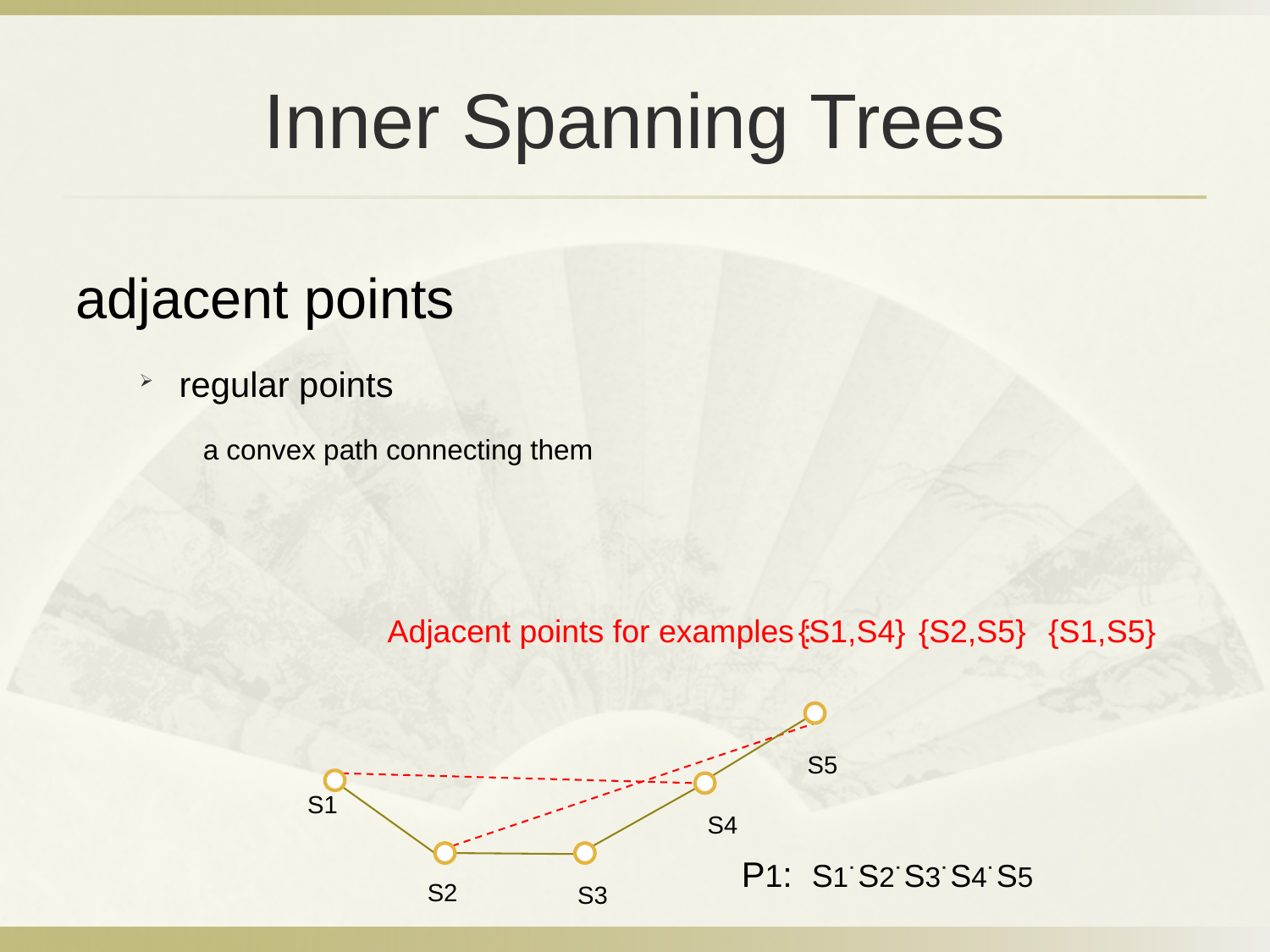

# Inner Spanning Trees
adjacent points
regular points
a convex path connecting them

Adjacent points for examples :
{S1,S4}
{S2,S5}
{S1,S5}

S5

S1

S4

S2
S3
P1:  S1˙S2˙S3˙S4˙S5